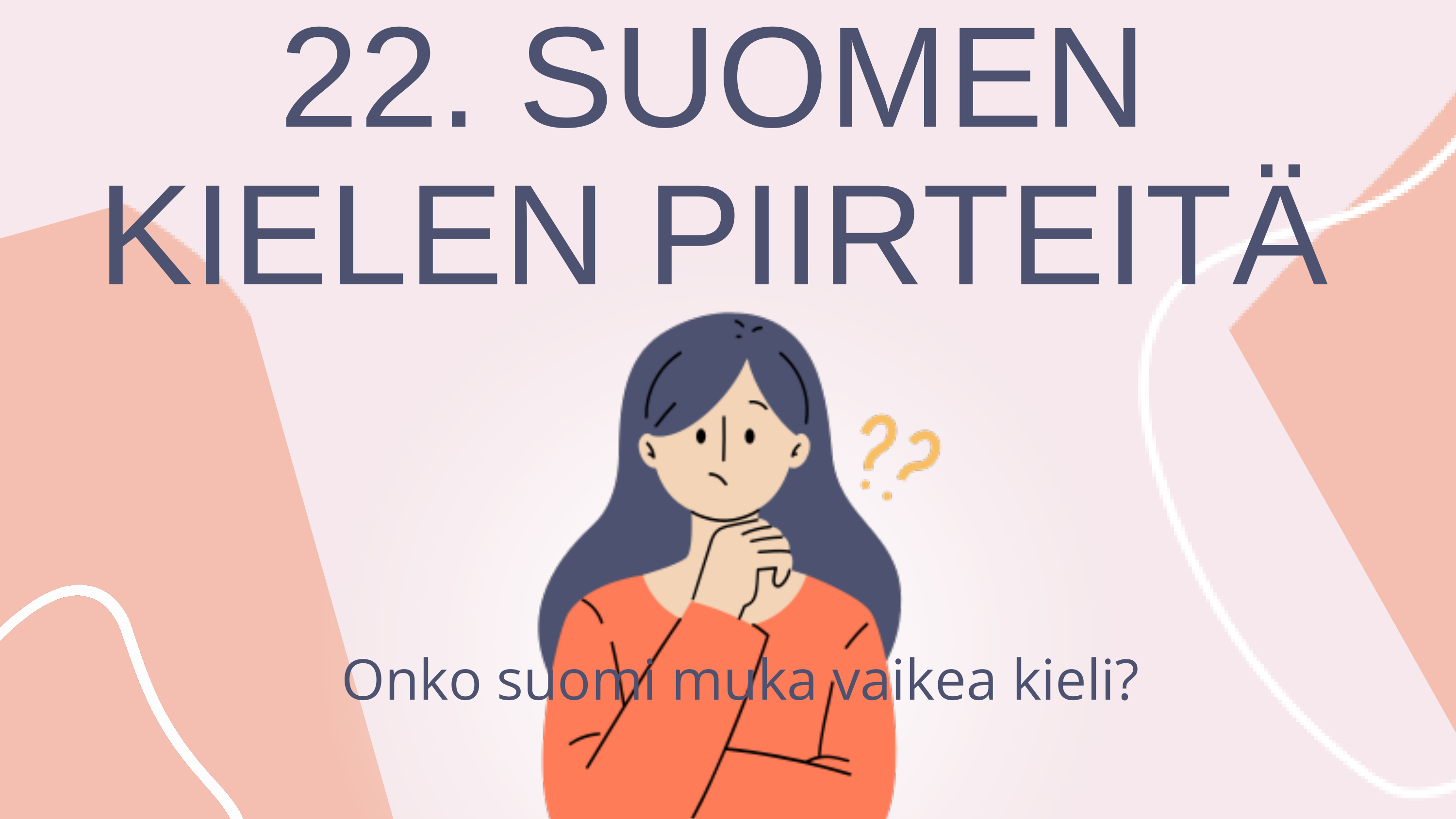

22. SUOMEN KIELEN PIIRTEITÄ

Onko suomi muka vaikea kieli?